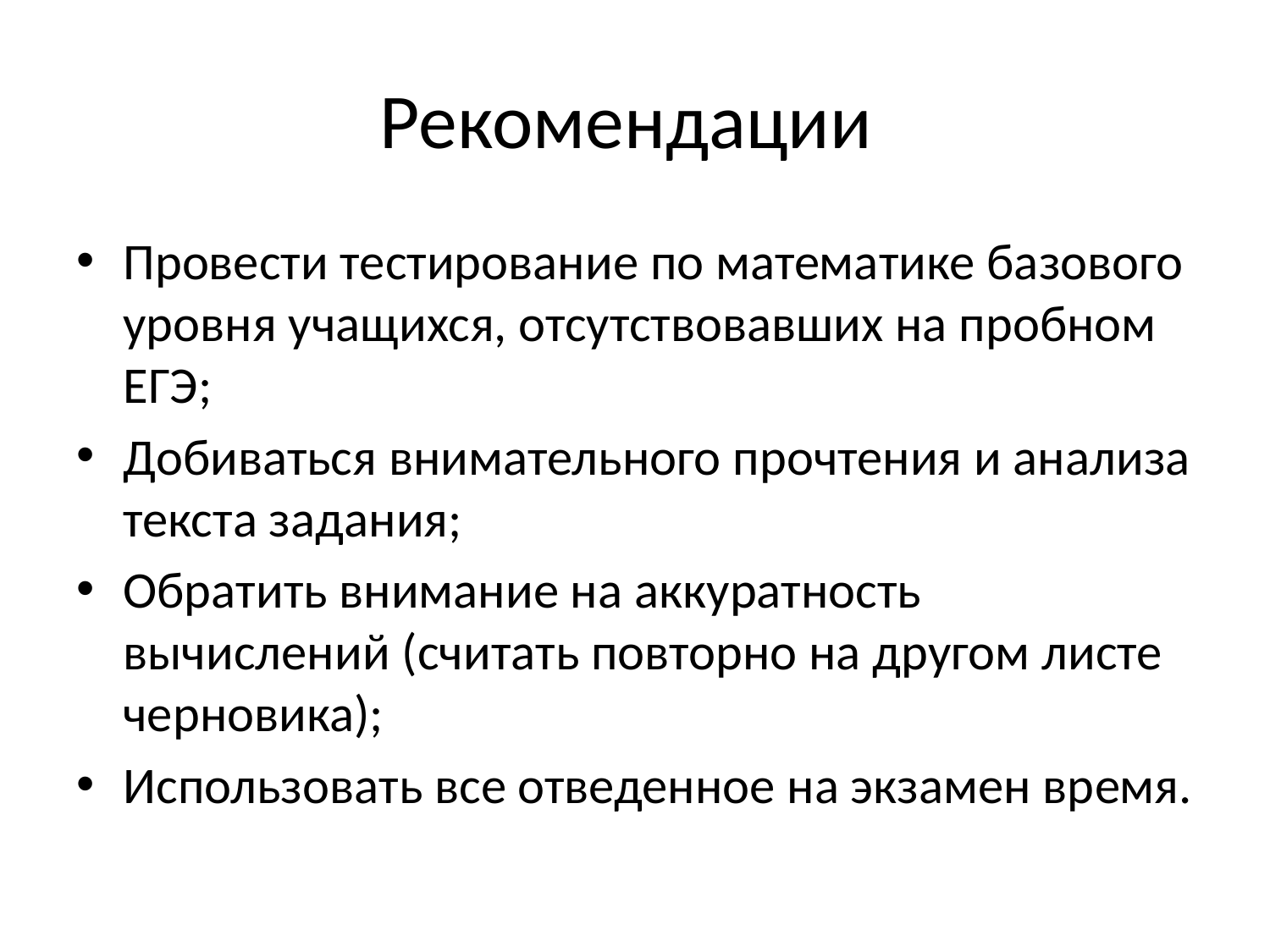

# Рекомендации
Провести тестирование по математике базового уровня учащихся, отсутствовавших на пробном ЕГЭ;
Добиваться внимательного прочтения и анализа текста задания;
Обратить внимание на аккуратность вычислений (считать повторно на другом листе черновика);
Использовать все отведенное на экзамен время.